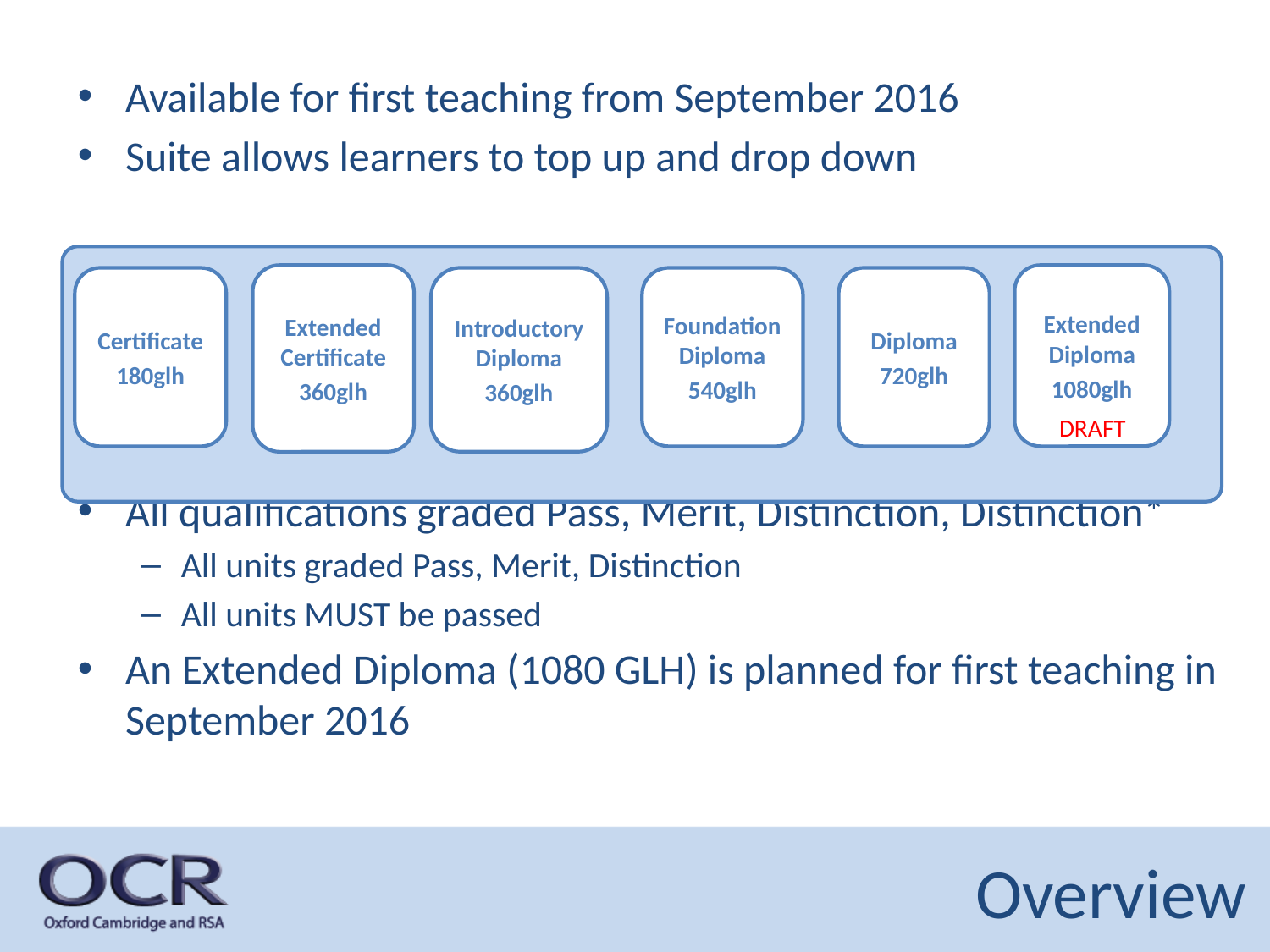

Available for first teaching from September 2016
Suite allows learners to top up and drop down

2 are Applied General Qualifications and 3 are Tech Levels
All qualifications graded Pass, Merit, Distinction, Distinction*
All units graded Pass, Merit, Distinction
All units MUST be passed
An Extended Diploma (1080 GLH) is planned for first teaching in September 2016

Extended Certificate
360glh
Extended
Diploma
1080glh
Certificate
180glh
Introductory Diploma
360glh
Foundation Diploma
540glh
Diploma
720glh

    DRAFT
# Overview